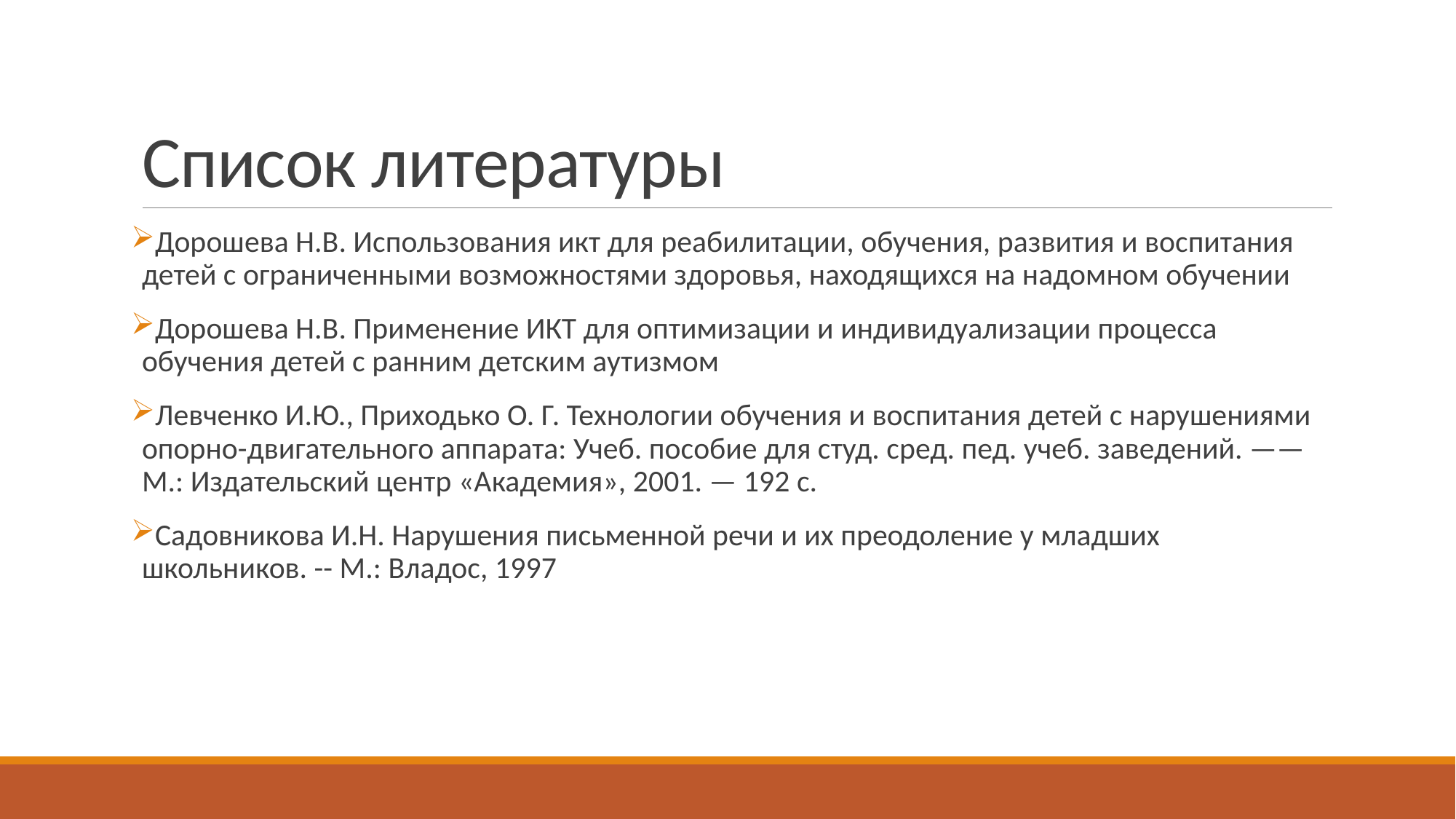

# Список литературы
Дорошева Н.В. Использования икт для реабилитации, обучения, развития и воспитания детей с ограниченными возможностями здоровья, находящихся на надомном обучении
Дорошева Н.В. Применение ИКТ для оптимизации и индивидуализации процесса обучения детей с ранним детским аутизмом
Левченко И.Ю., Приходько О. Г. Технологии обучения и воспитания детей с нарушениями опорно-двигательного аппарата: Учеб. пособие для студ. сред. пед. учеб. заведений. —— М.: Издательский центр «Академия», 2001. — 192 с.
Садовникова И.Н. Нарушения письменной речи и их преодоление у младших школьников. -- М.: Владос, 1997